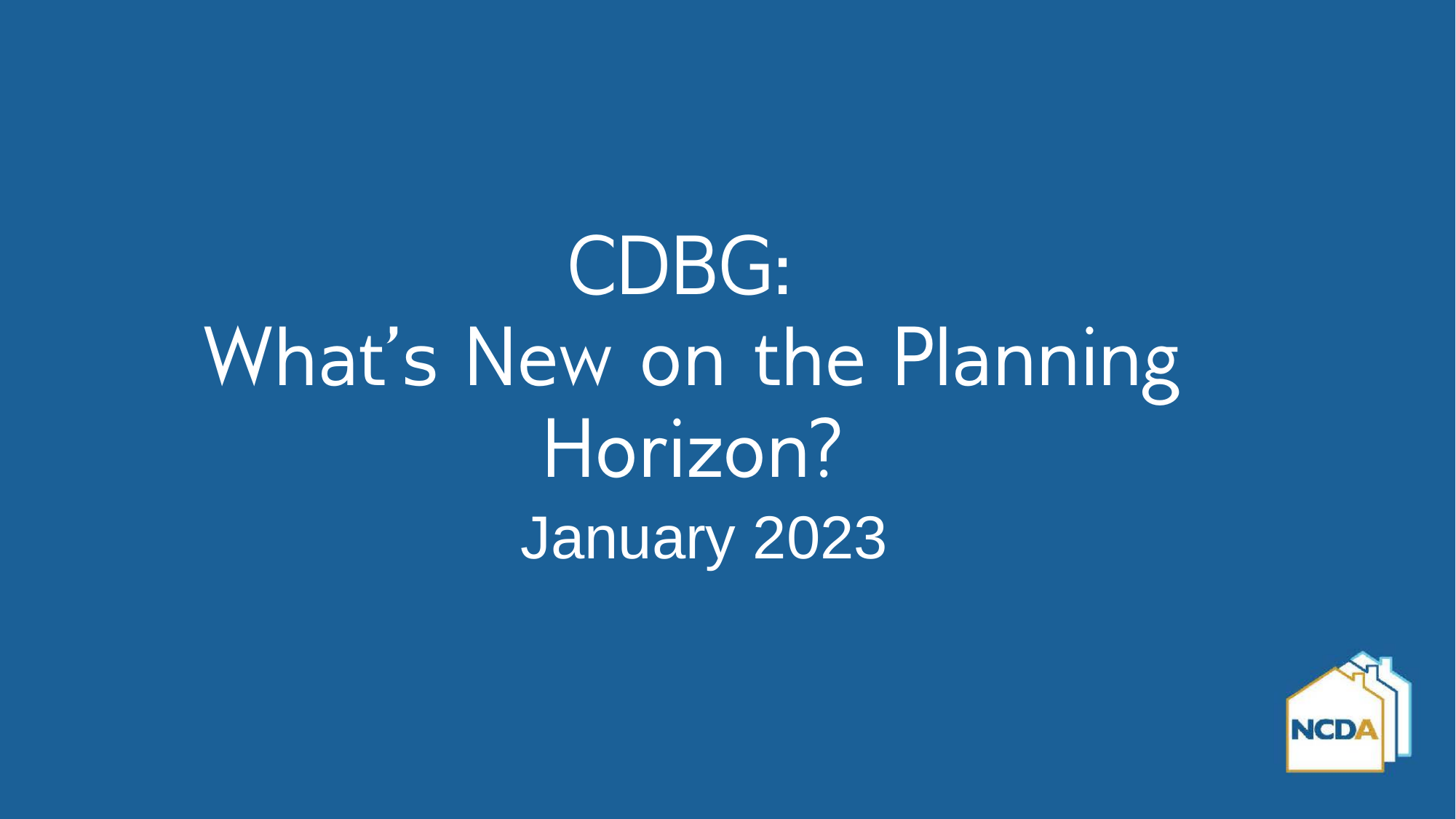

# CDBG: What’s New on the Planning Horizon?
January 2023